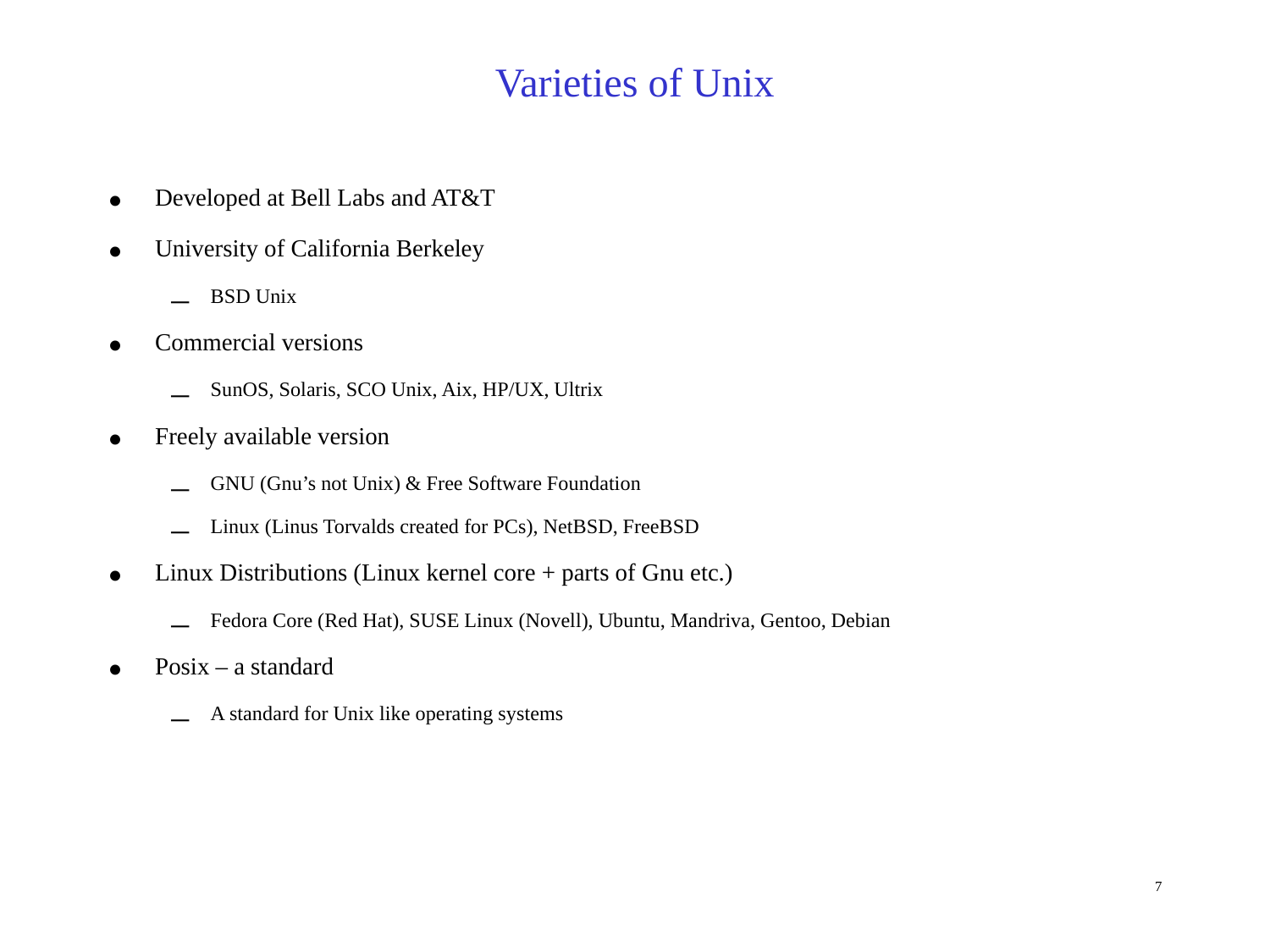

Varieties of Unix
Developed at Bell Labs and AT&T
University of California Berkeley
BSD Unix
Commercial versions
SunOS, Solaris, SCO Unix, Aix, HP/UX, Ultrix
Freely available version
GNU (Gnu’s not Unix) & Free Software Foundation
Linux (Linus Torvalds created for PCs), NetBSD, FreeBSD
Linux Distributions (Linux kernel core + parts of Gnu etc.)‏
Fedora Core (Red Hat), SUSE Linux (Novell), Ubuntu, Mandriva, Gentoo, Debian
Posix – a standard
A standard for Unix like operating systems
7